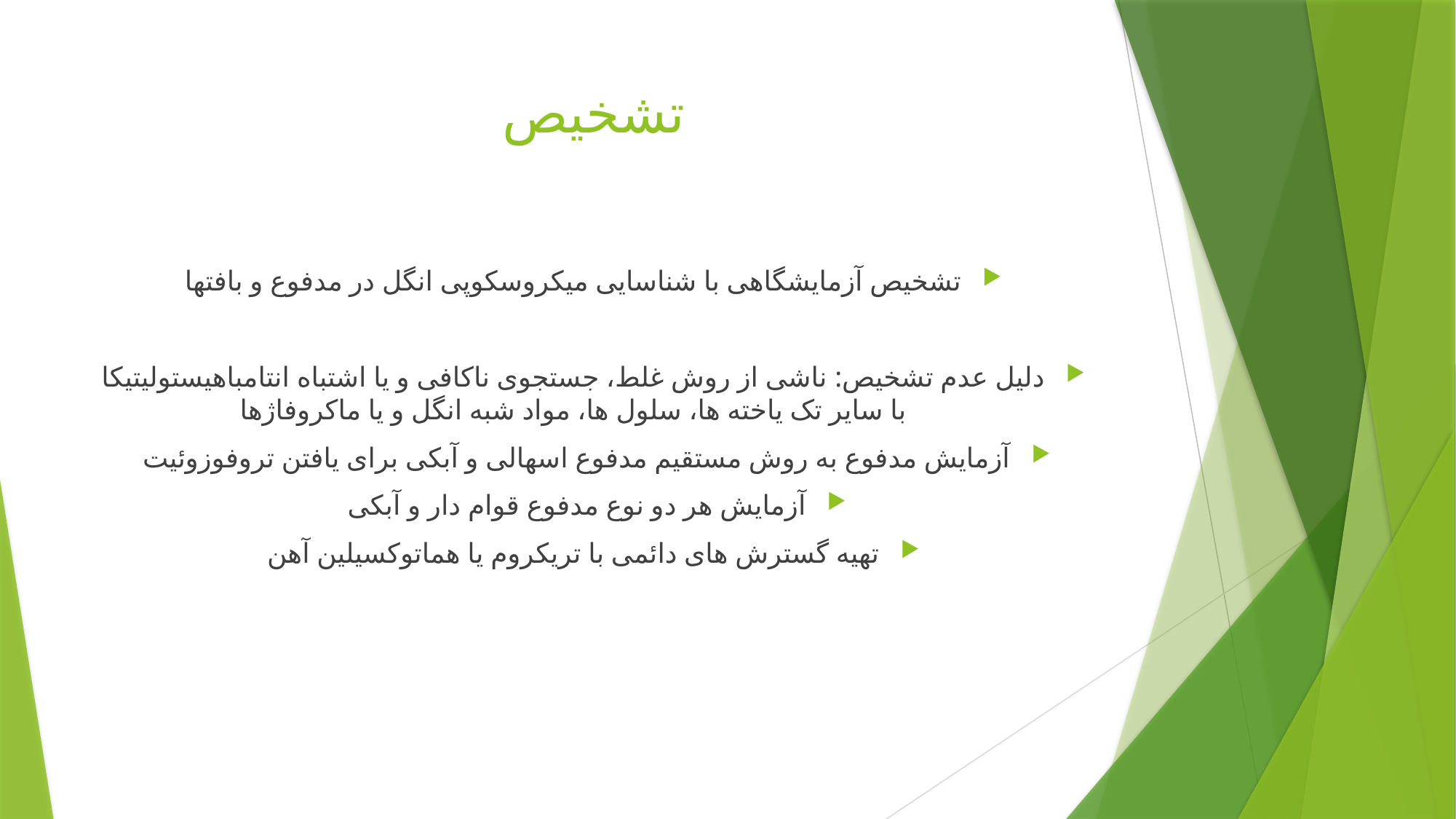

# تشخیص
تشخیص آزمایشگاهی با شناسایی میکروسکوپی انگل در مدفوع و بافتها

دلیل عدم تشخیص: ناشی از روش غلط، جستجوی ناکافی و یا اشتباه انتامباهیستولیتیکا با سایر تک یاخته ها، سلول ها، مواد شبه انگل و یا ماکروفاژها
آزمایش مدفوع به روش مستقیم مدفوع اسهالی و آبکی برای یافتن تروفوزوئیت
آزمایش هر دو نوع مدفوع قوام دار و آبکی
تهیه گسترش های دائمی با تریکروم یا هماتوکسیلین آهن